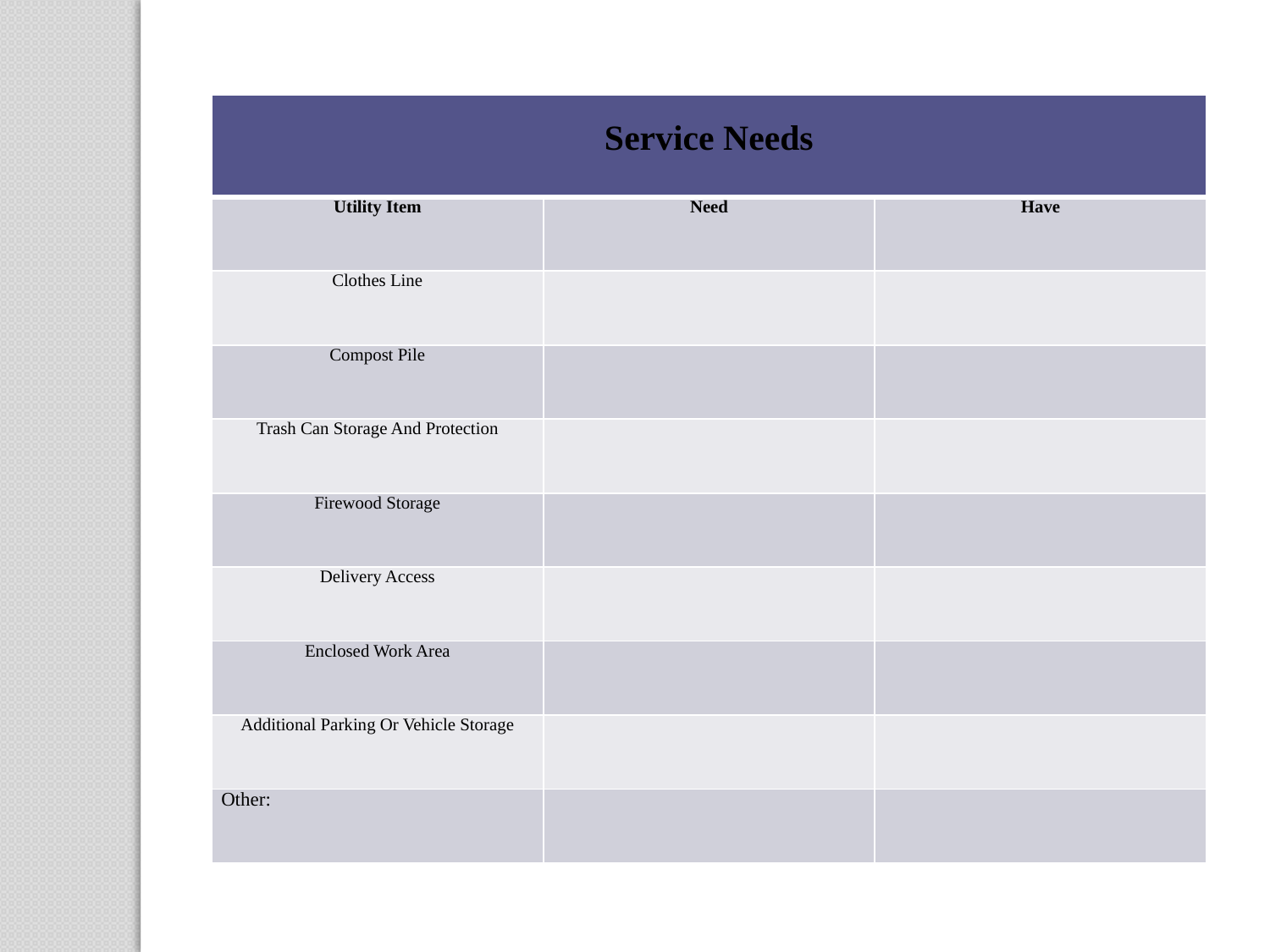

| Service Needs |  |  |
| --- | --- | --- |
| Utility Item | Need | Have |
| Clothes Line |  |  |
| Compost Pile |  |  |
| Trash Can Storage And Protection |  |  |
| Firewood Storage |  |  |
| Delivery Access |  |  |
| Enclosed Work Area |  |  |
| Additional Parking Or Vehicle Storage |  |  |
| Other: |  |  |